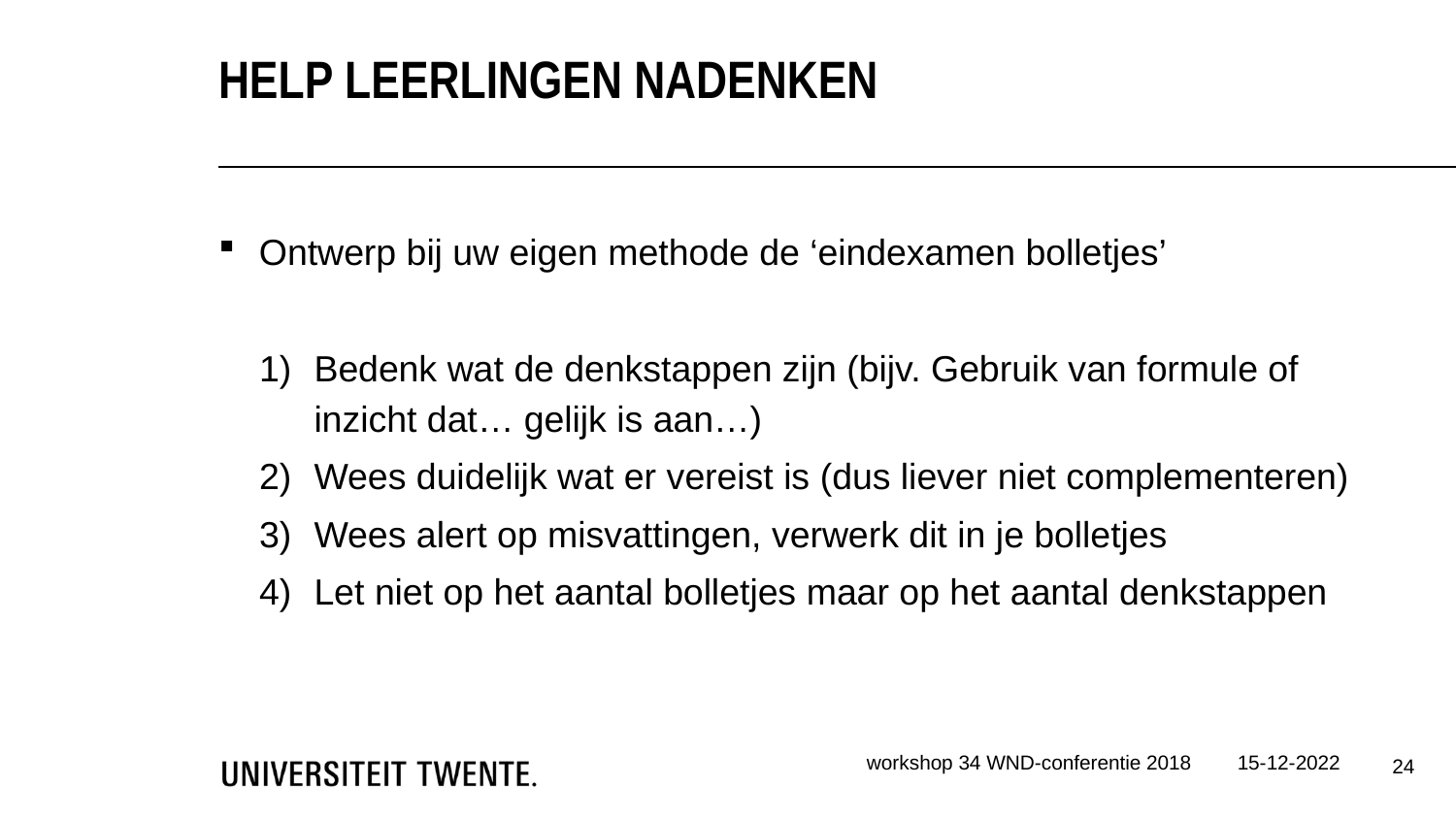

Help leerlingen nadenken

Ontwerp bij uw eigen methode de ‘eindexamen bolletjes’

Bedenk wat de denkstappen zijn (bijv. Gebruik van formule of inzicht dat… gelijk is aan…)
Wees duidelijk wat er vereist is (dus liever niet complementeren)
Wees alert op misvattingen, verwerk dit in je bolletjes
Let niet op het aantal bolletjes maar op het aantal denkstappen
workshop 34 WND-conferentie 2018
15-12-2022
24